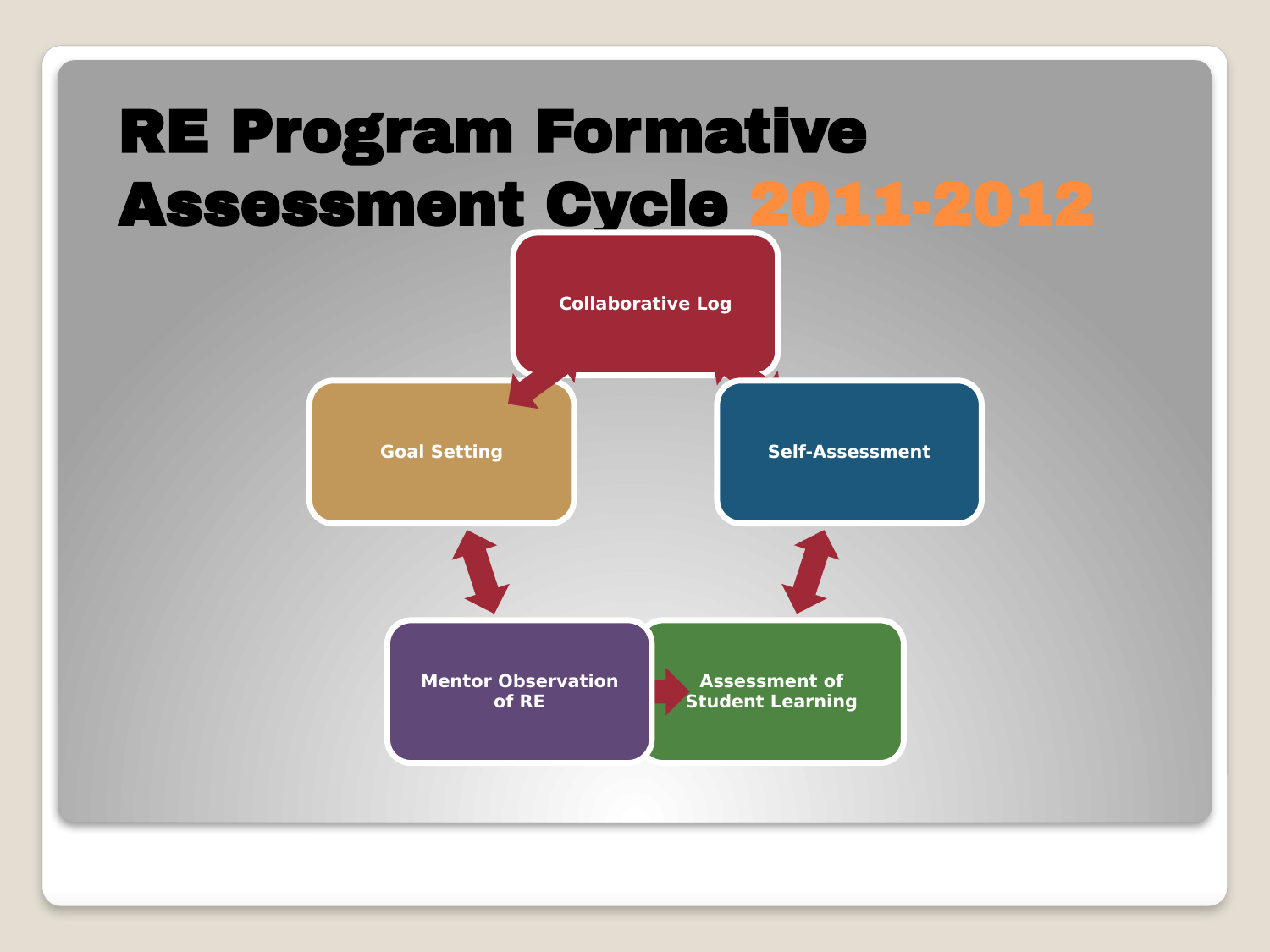

# RE Program Formative Assessment Cycle 2011-2012
Assessment of Student Learning
Mentor Observation of RE
Goal Setting
Collaborative Log
Self-Assessment